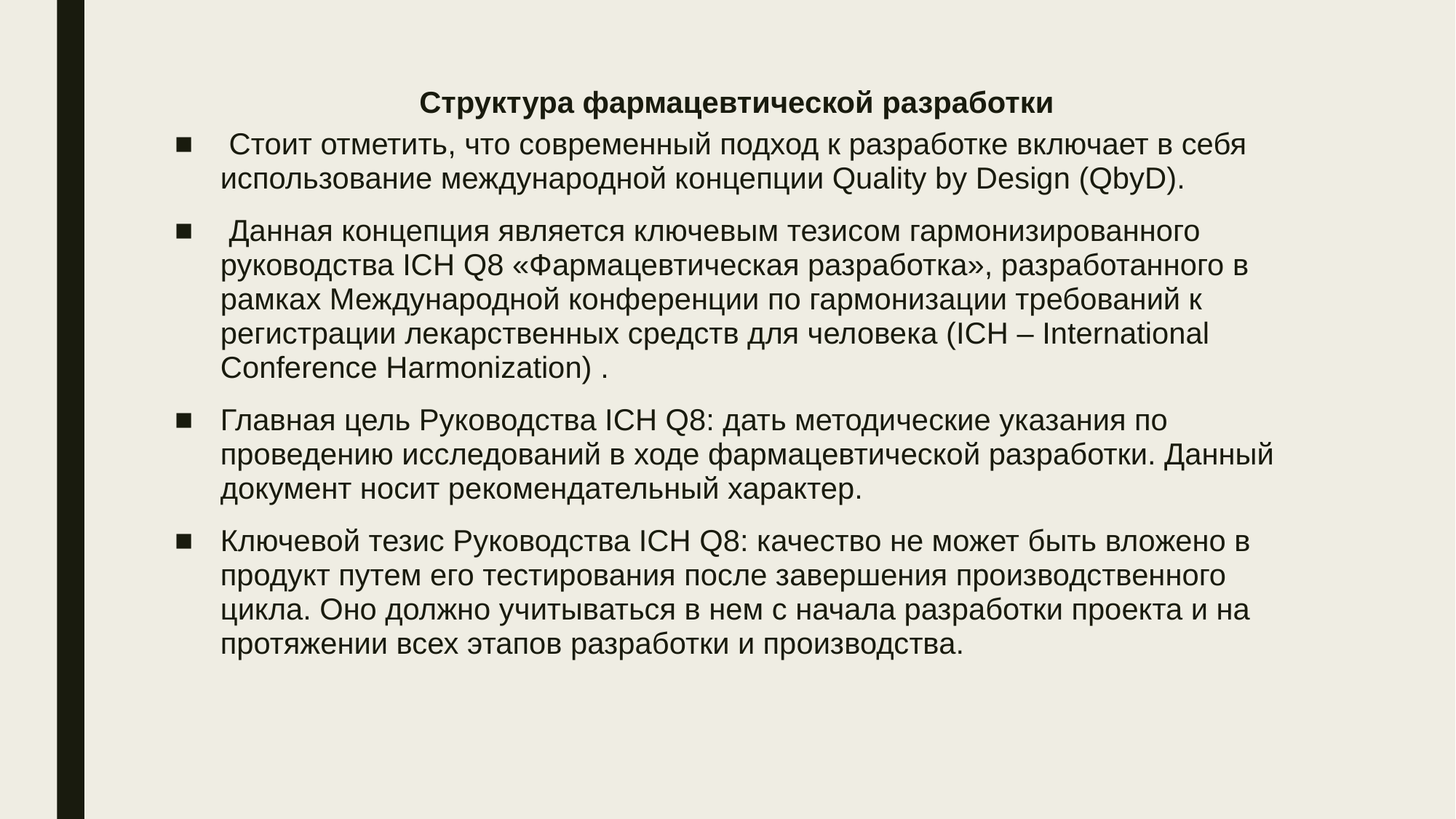

# Структура фармацевтической разработки
 Стоит отметить, что современный подход к разработке включает в себя использование международной концепции Quality by Design (QbyD).
 Данная концепция является ключевым тезисом гармонизированного руководства ICH Q8 «Фармацевтическая разработка», разработанного в рамках Международной конференции по гармонизации требований к регистрации лекарственных средств для человека (ICH – International Conference Harmonization) .
Главная цель Руководства ICH Q8: дать методические указания по проведению исследований в ходе фармацевтической разработки. Данный документ носит рекомендательный характер.
Ключевой тезис Руководства ICH Q8: качество не может быть вложено в продукт путем его тестирования после завершения производственного цикла. Оно должно учитываться в нем с начала разработки проекта и на протяжении всех этапов разработки и производства.